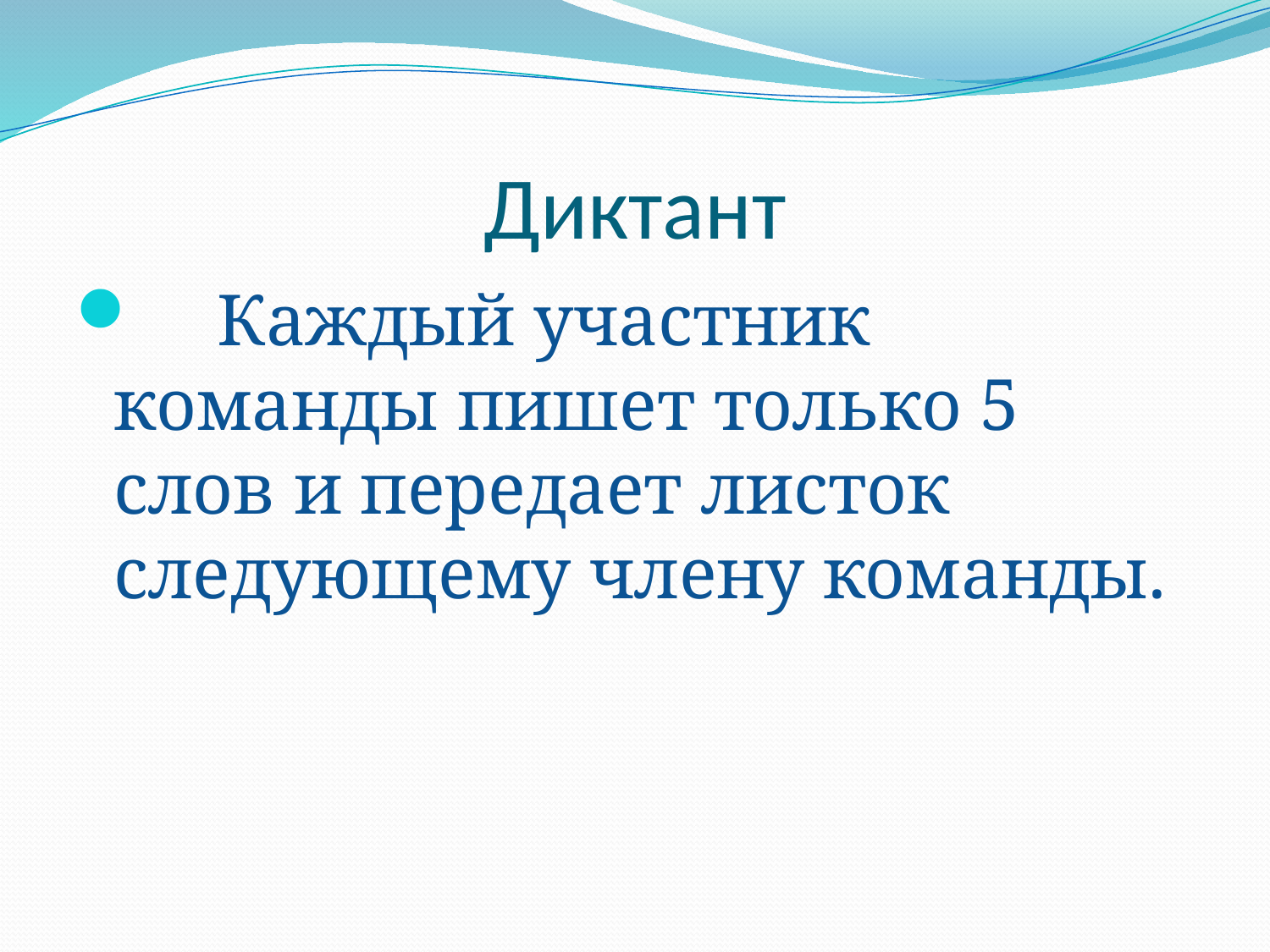

# Диктант
    Каждый участник команды пишет только 5 слов и передает листок следующему члену команды.